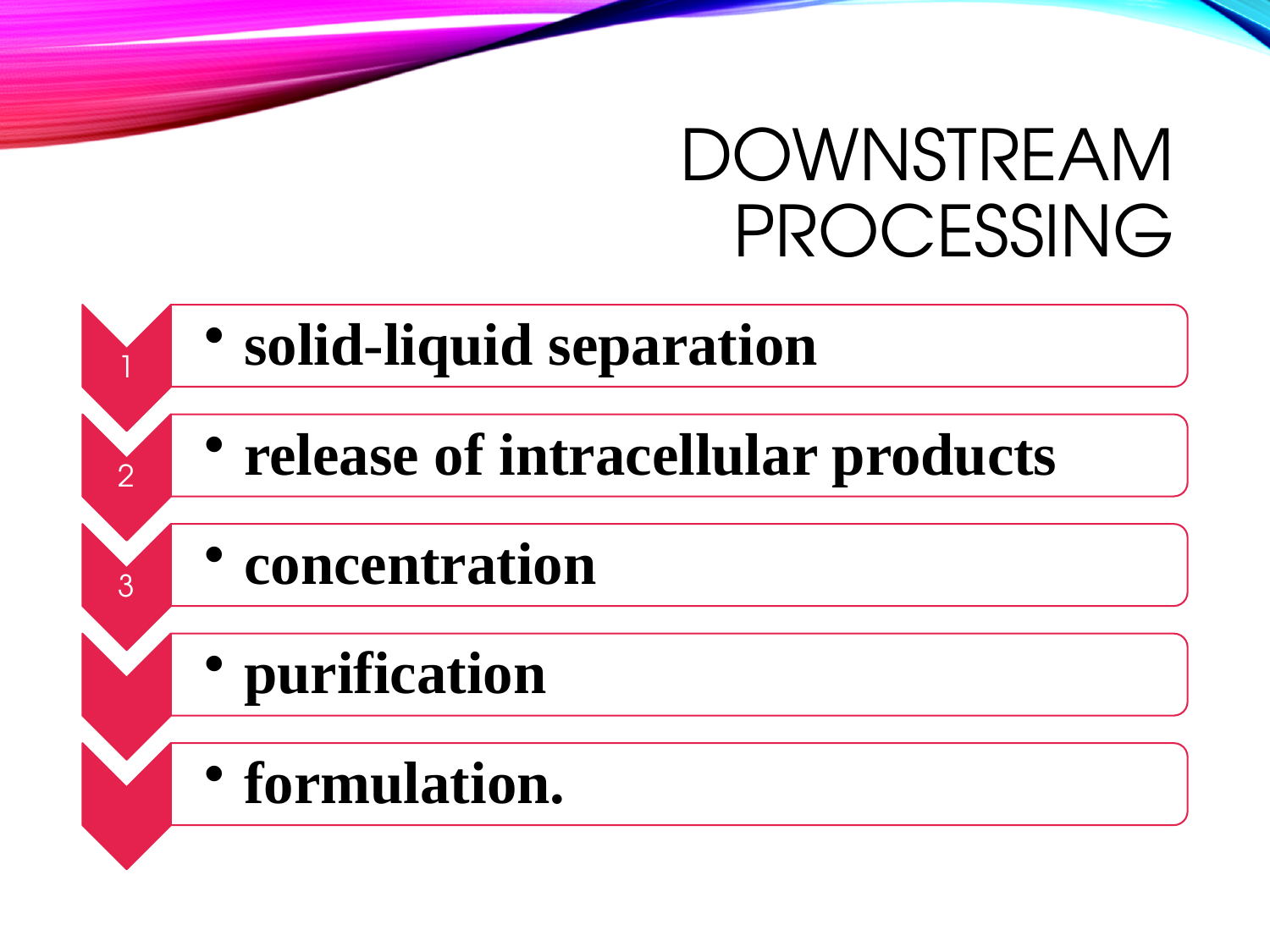

# Downstream processing
1
solid-liquid separation
2
release of intracellular products
3
concentration

purification

formulation.